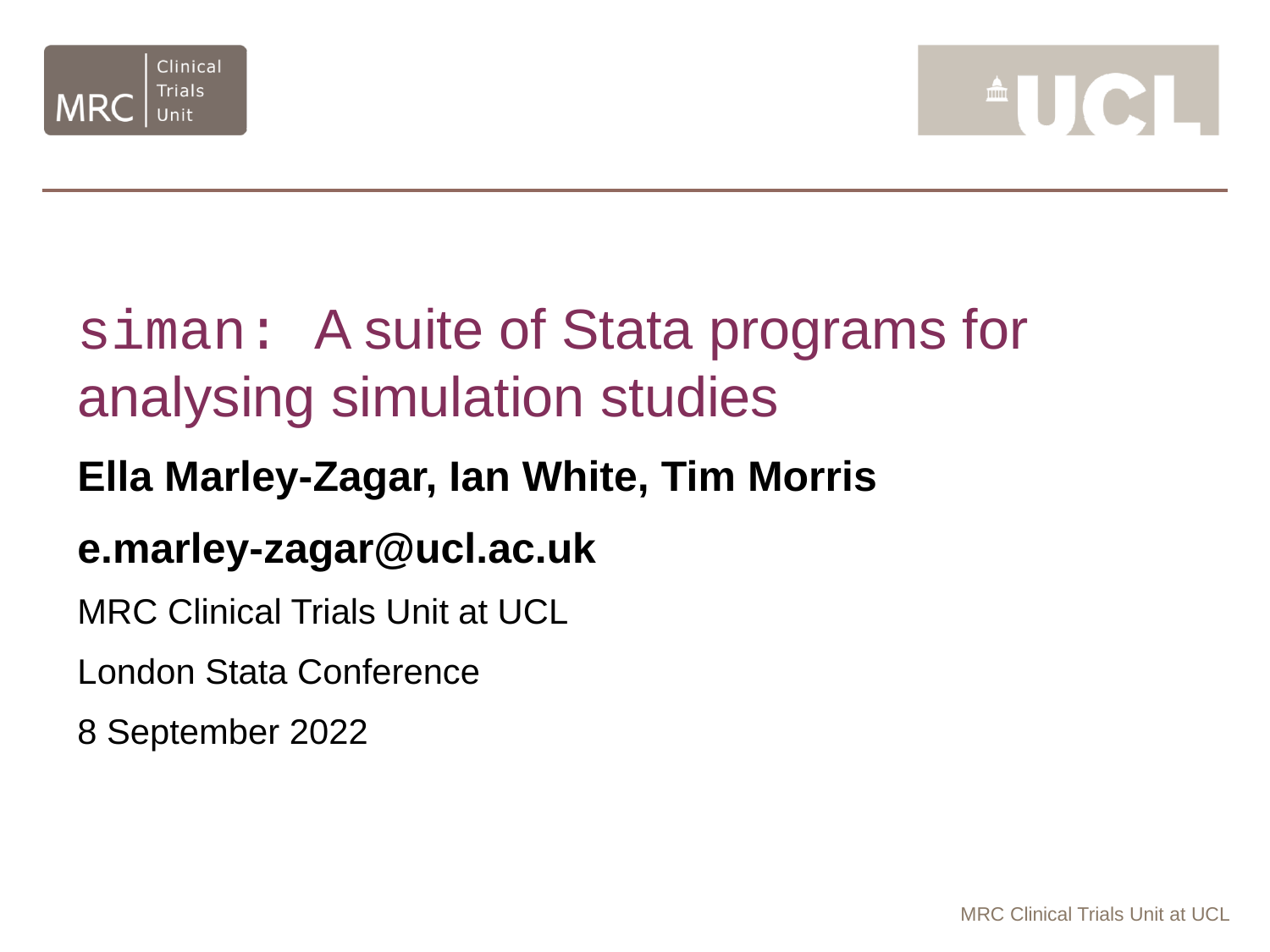

siman: A suite of Stata programs for analysing simulation studies
Ella Marley-Zagar, Ian White, Tim Morris
e.marley-zagar@ucl.ac.uk
MRC Clinical Trials Unit at UCL
London Stata Conference
8 September 2022